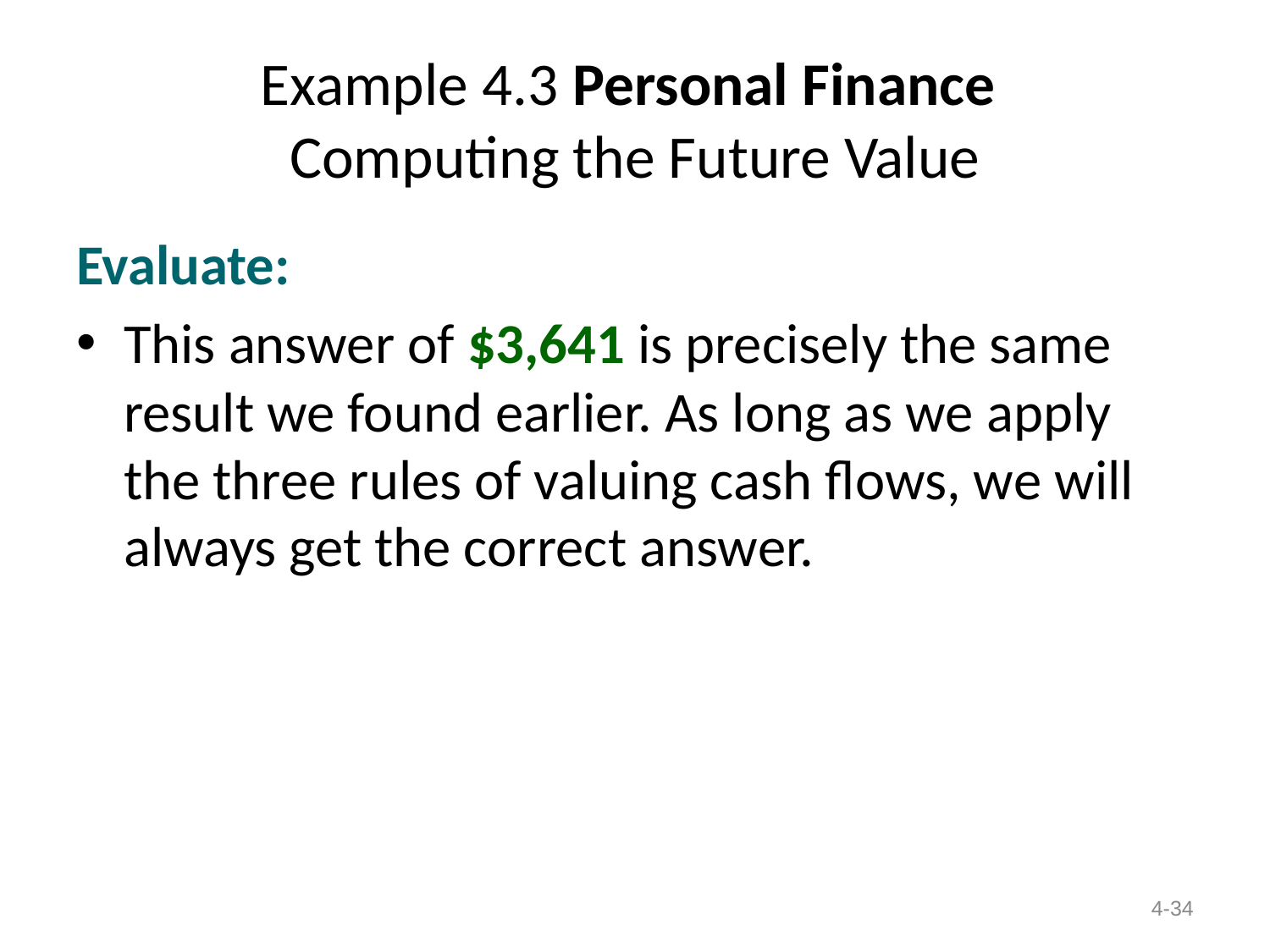

# Example 4.3 Personal Finance Computing the Future Value
Evaluate:
This answer of $3,641 is precisely the same result we found earlier. As long as we apply the three rules of valuing cash flows, we will always get the correct answer.
4-34